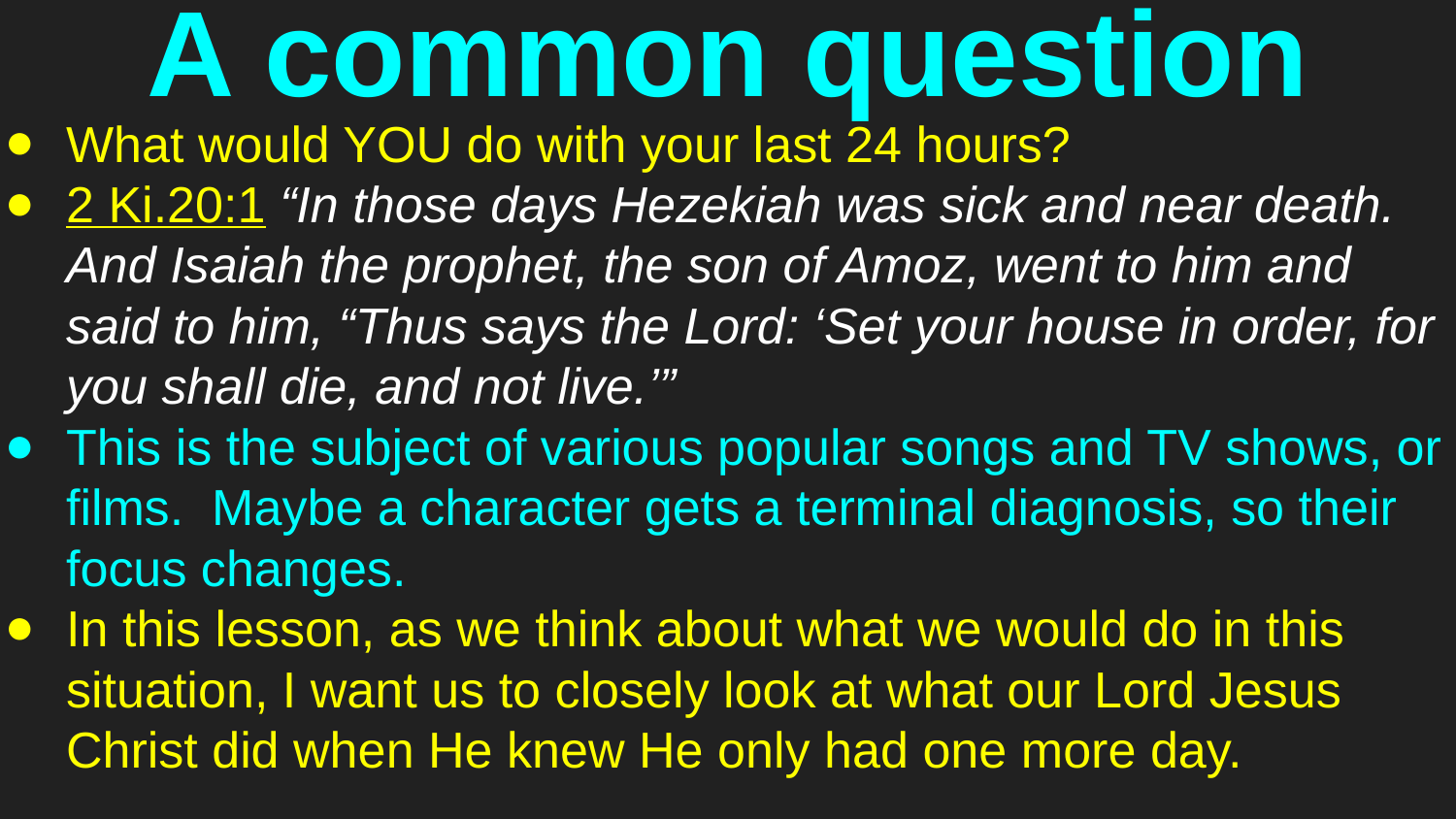

# A common question
What would YOU do with your last 24 hours?
2 Ki.20:1 “In those days Hezekiah was sick and near death. And Isaiah the prophet, the son of Amoz, went to him and said to him, “Thus says the Lord: ‘Set your house in order, for you shall die, and not live.’”
This is the subject of various popular songs and TV shows, or films.  Maybe a character gets a terminal diagnosis, so their focus changes.
In this lesson, as we think about what we would do in this situation, I want us to closely look at what our Lord Jesus Christ did when He knew He only had one more day.